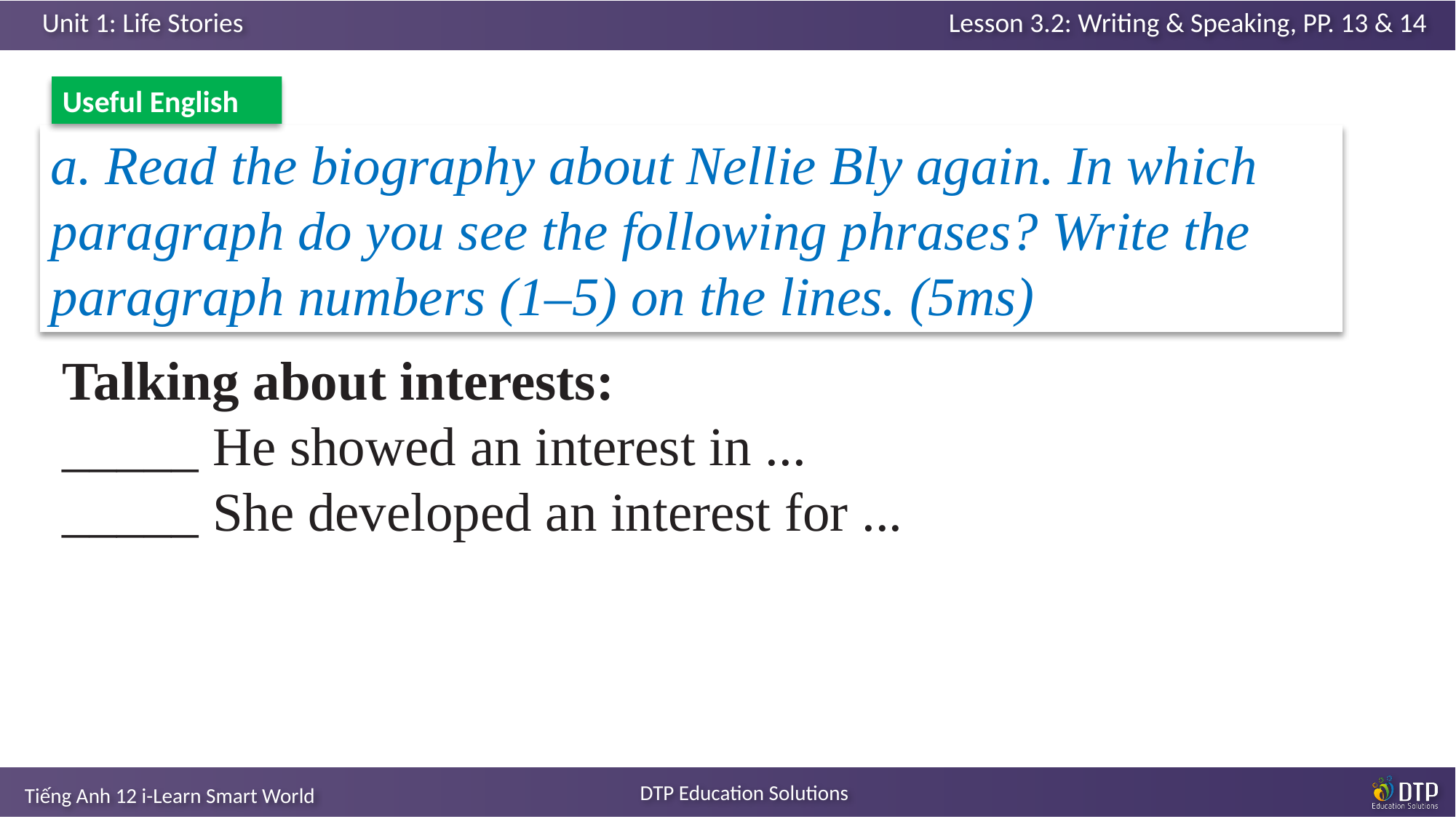

Useful English
a. Read the biography about Nellie Bly again. In which paragraph do you see the following phrases? Write the paragraph numbers (1–5) on the lines. (5ms)
Talking about interests:
_____ He showed an interest in ...
_____ She developed an interest for ...